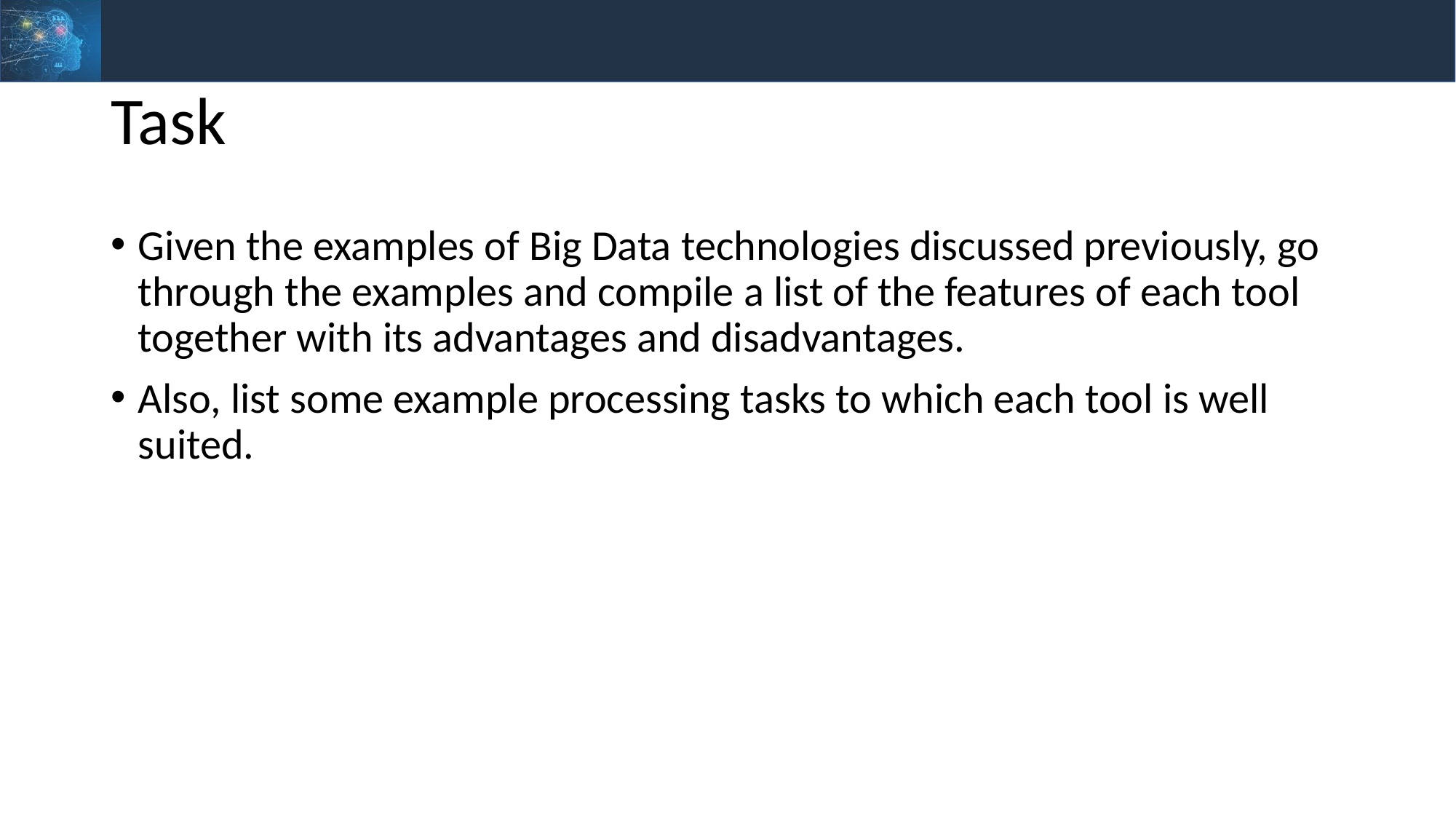

# Task
Given the examples of Big Data technologies discussed previously, go through the examples and compile a list of the features of each tool together with its advantages and disadvantages.
Also, list some example processing tasks to which each tool is well suited.